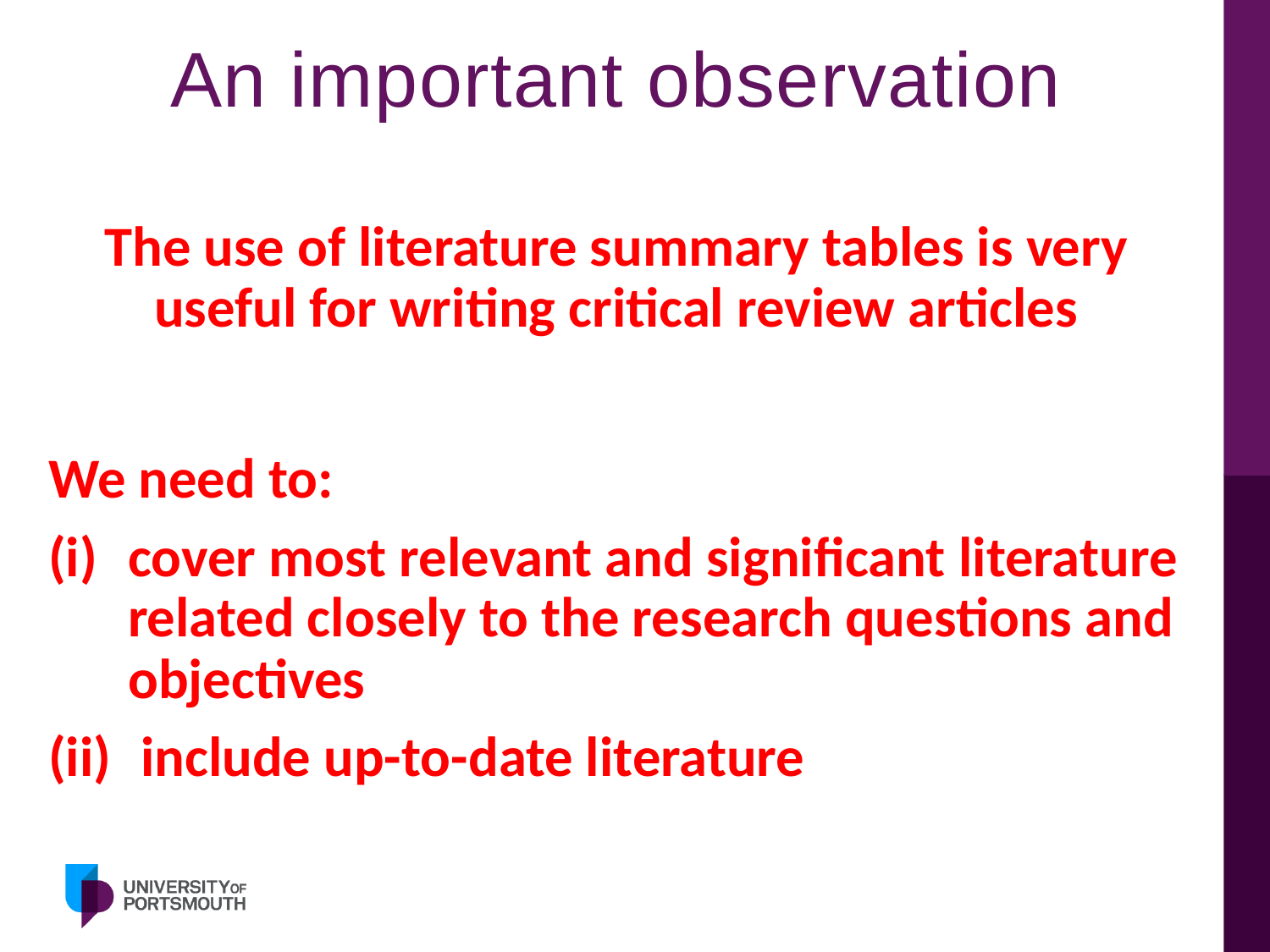

# An important observation
The use of literature summary tables is very useful for writing critical review articles
We need to:
cover most relevant and significant literature related closely to the research questions and objectives
 include up-to-date literature